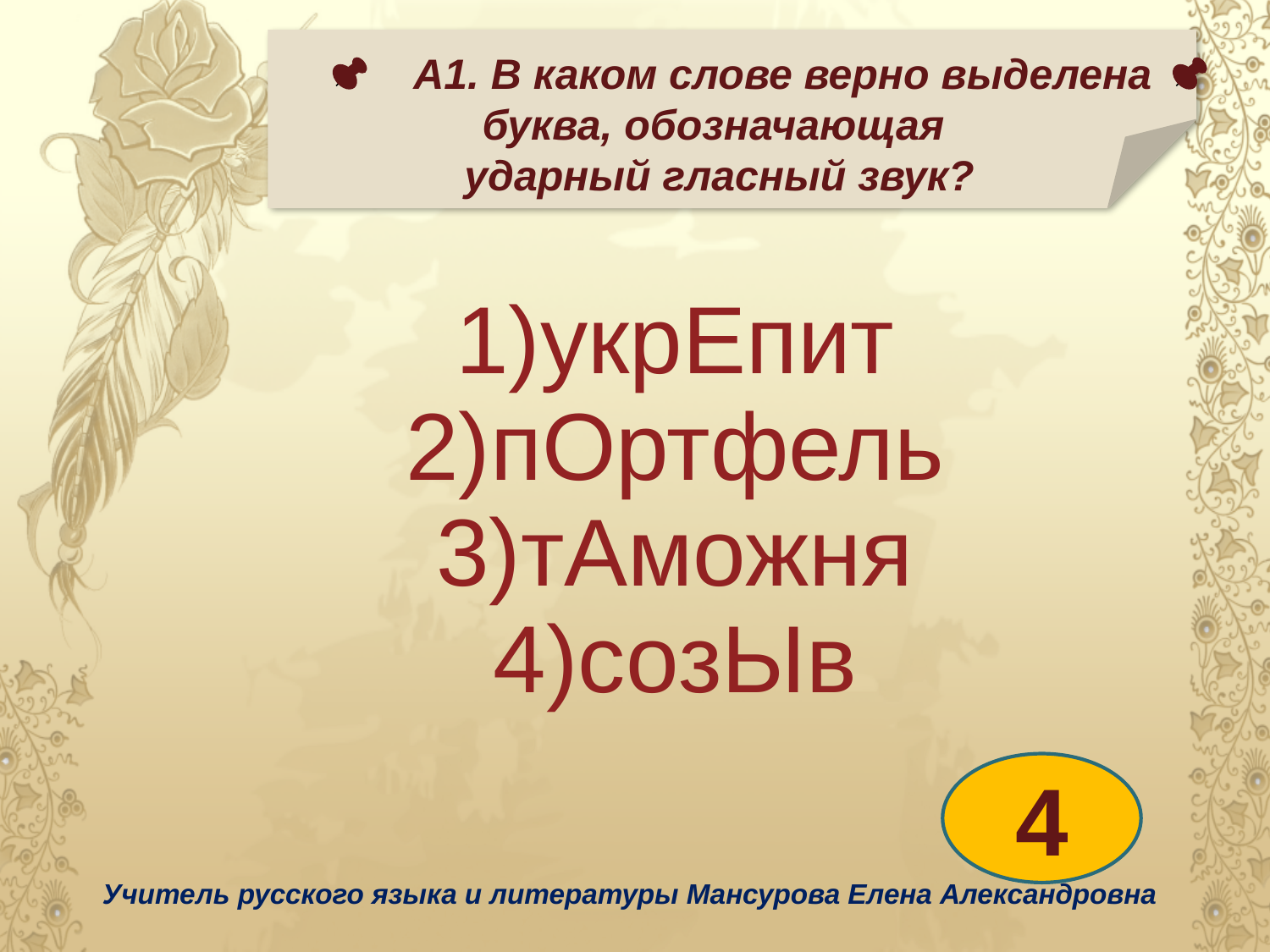

А1. В каком слове верно выделена буква, обозначающая
ударный гласный звук?

| укрЕпит пОртфель тАможня созЫв |
| --- |
|  |
4
Учитель русского языка и литературы Мансурова Елена Александровна